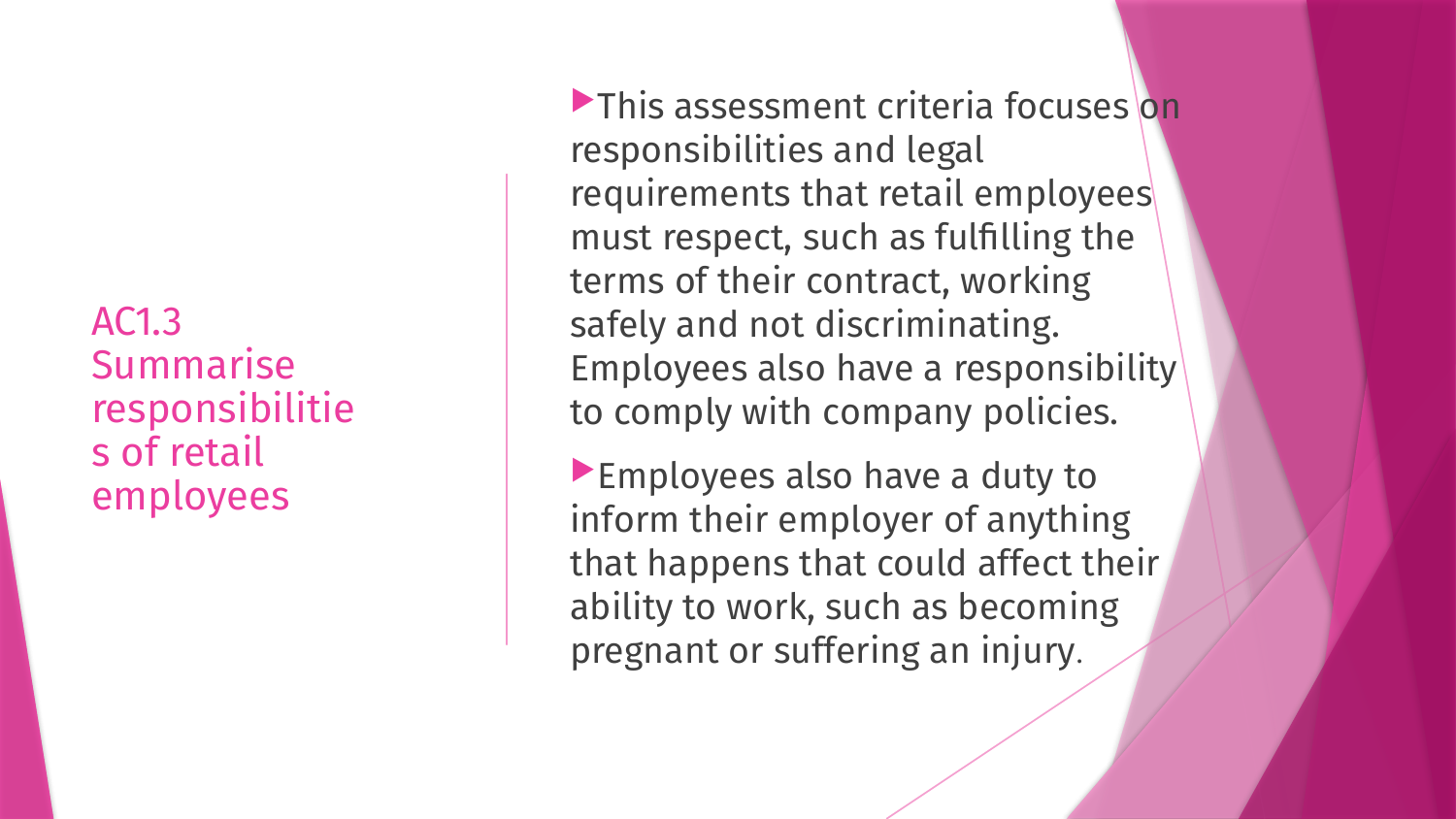

This assessment criteria focuses on responsibilities and legal requirements that retail employees must respect, such as fulfilling the terms of their contract, working safely and not discriminating. Employees also have a responsibility to comply with company policies.
Employees also have a duty to inform their employer of anything that happens that could affect their ability to work, such as becoming pregnant or suffering an injury.
# AC1.3 Summarise responsibilities of retail employees